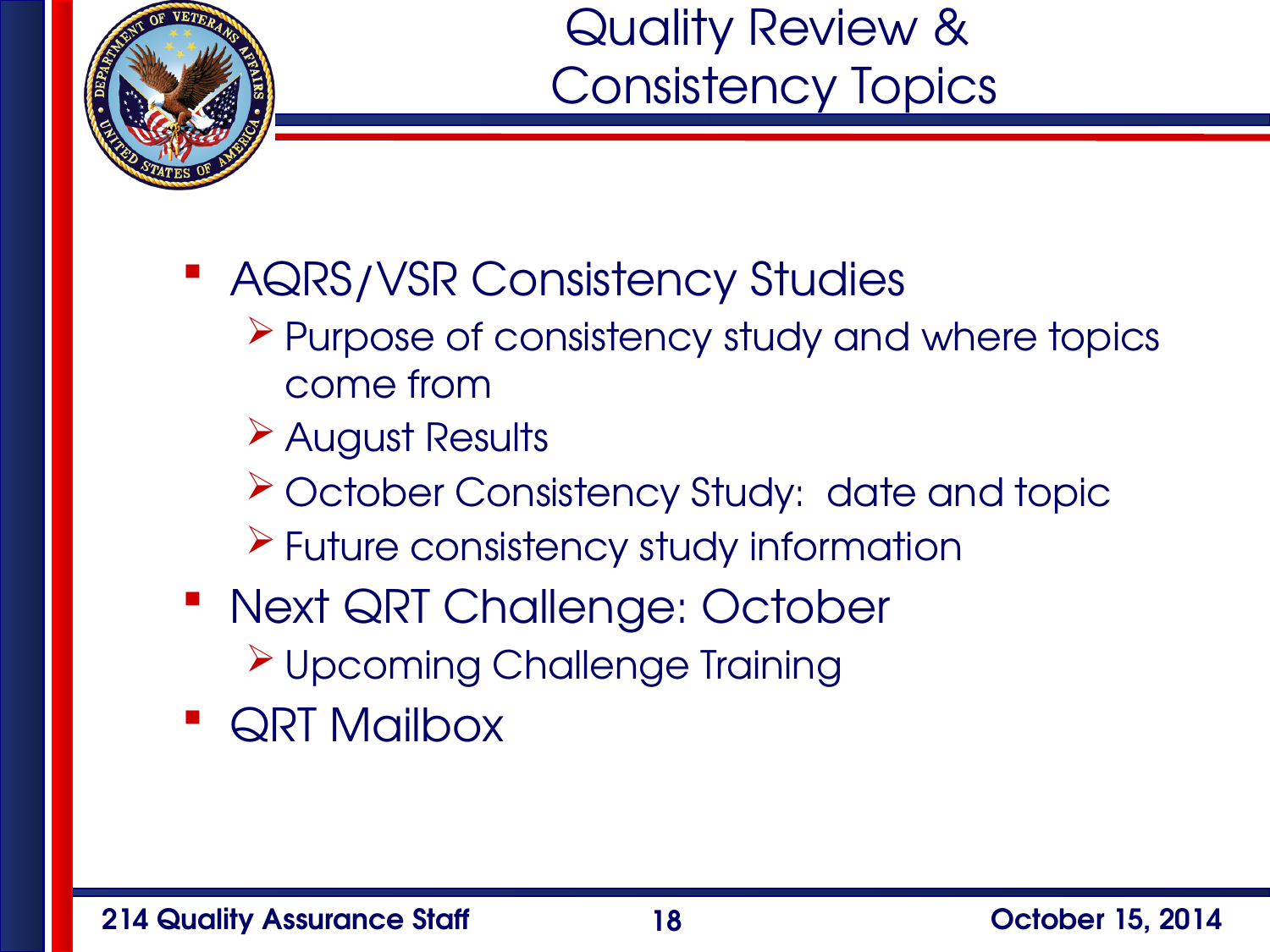

# Quality Review & Consistency Topics
AQRS/VSR Consistency Studies
Purpose of consistency study and where topics come from
August Results
October Consistency Study:  date and topic
Future consistency study information
Next QRT Challenge: October
Upcoming Challenge Training
QRT Mailbox

18